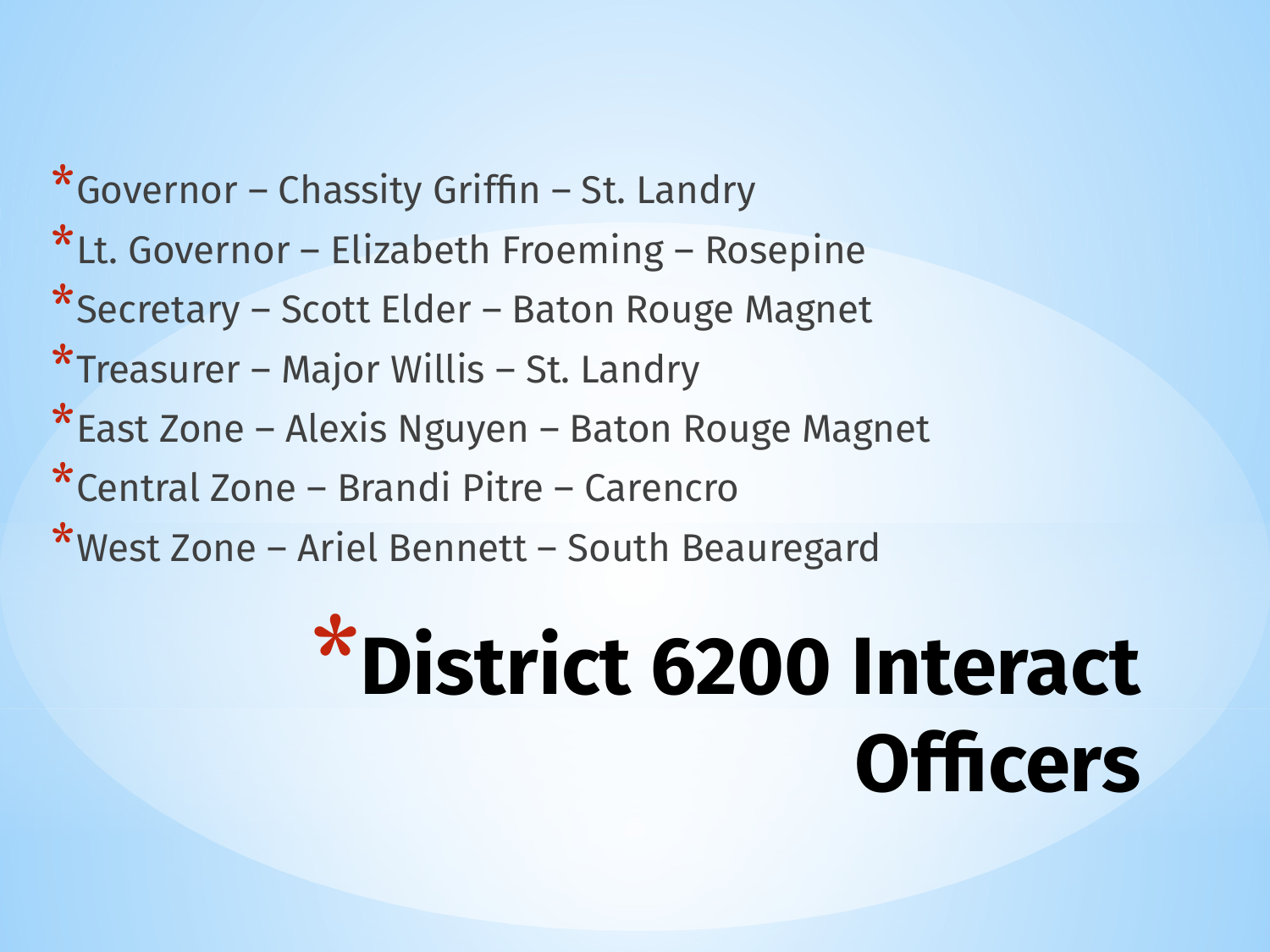

Governor – Chassity Griffin – St. Landry
Lt. Governor – Elizabeth Froeming – Rosepine
Secretary – Scott Elder – Baton Rouge Magnet
Treasurer – Major Willis – St. Landry
East Zone – Alexis Nguyen – Baton Rouge Magnet
Central Zone – Brandi Pitre – Carencro
West Zone – Ariel Bennett – South Beauregard

# District 6200 Interact Officers